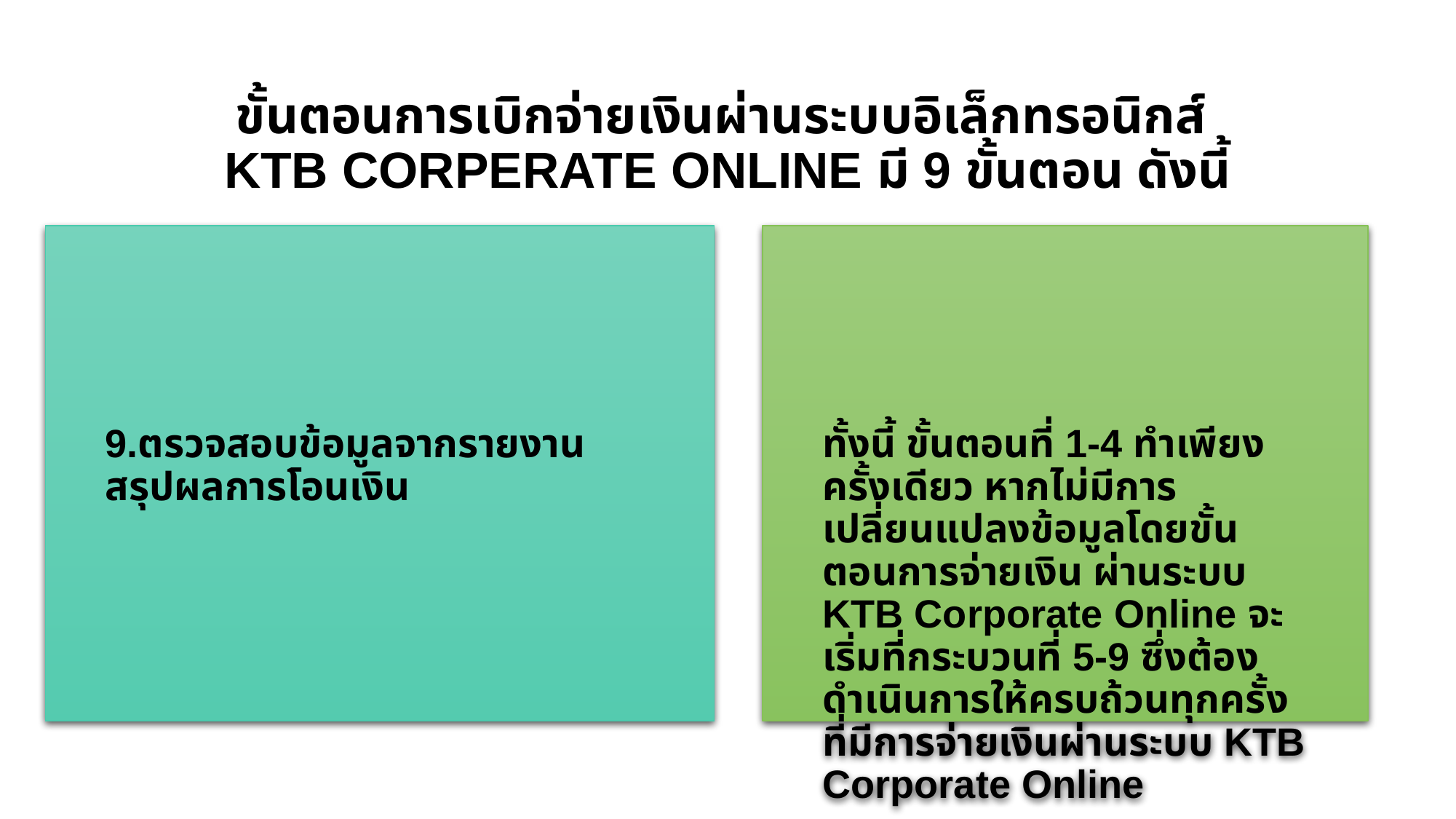

# ขั้นตอนการเบิกจ่ายเงินผ่านระบบอิเล็กทรอนิกส์ KTB CORPerAte Online มี 9 ขั้นตอน ดังนี้
9.ตรวจสอบข้อมูลจากรายงานสรุปผลการโอนเงิน

ทั้งนี้ ขั้นตอนที่ 1-4 ทำเพียงครั้งเดียว หากไม่มีการเปลี่ยนแปลงข้อมูลโดยขั้นตอนการจ่ายเงิน ผ่านระบบ KTB Corporate Online จะเริ่มที่กระบวนที่ 5-9 ซึ่งต้องดำเนินการให้ครบถ้วนทุกครั้งที่มีการจ่ายเงินผ่านระบบ KTB Corporate Online